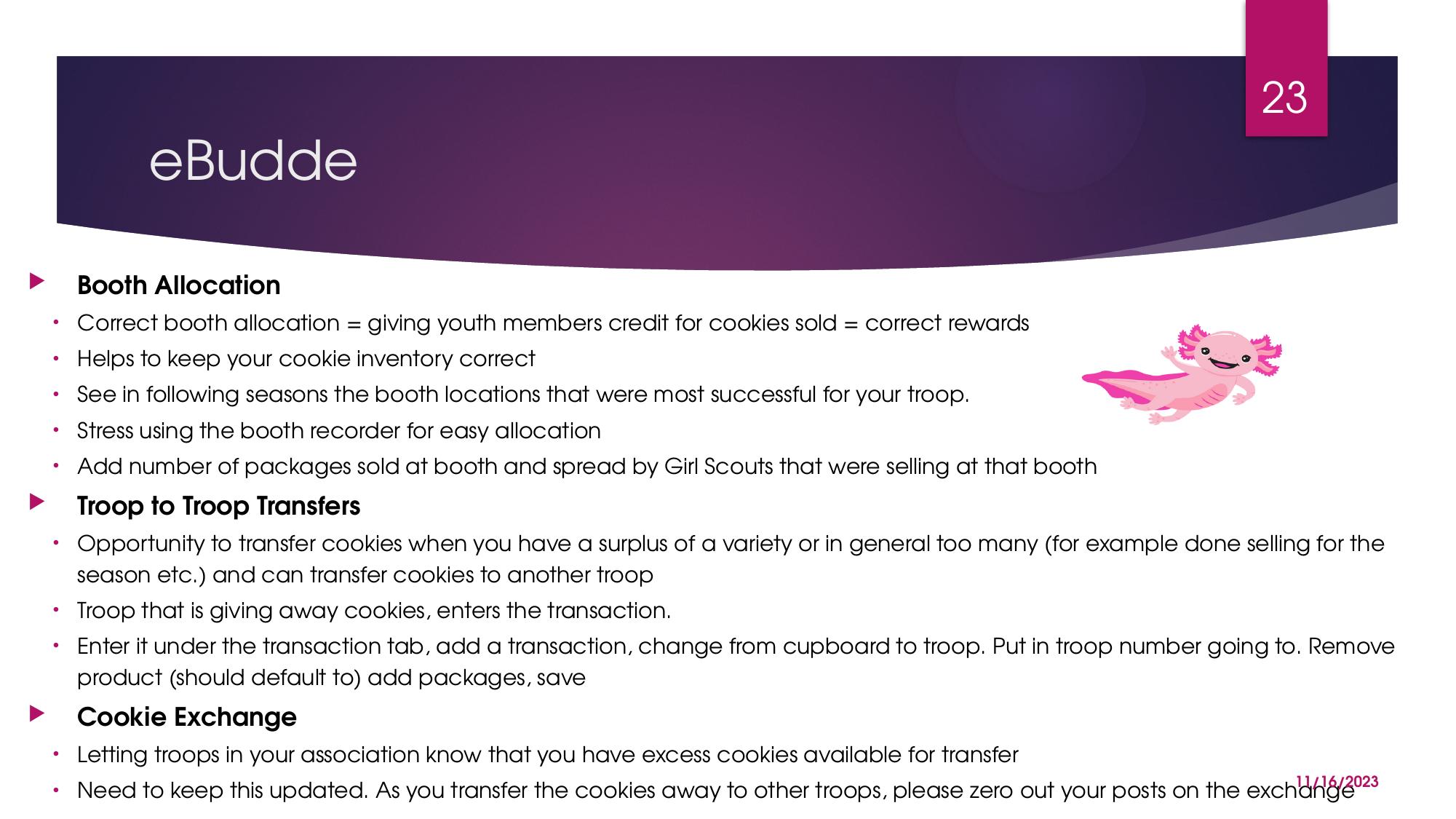

23
# eBudde
Booth Allocation
Correct booth allocation = giving youth members credit for cookies sold = correct rewards
Helps to keep your cookie inventory correct
See in following seasons the booth locations that were most successful for your troop.
Stress using the booth recorder for easy allocation
Add number of packages sold at booth and spread by Girl Scouts that were selling at that booth
Troop to Troop Transfers
Opportunity to transfer cookies when you have a surplus of a variety or in general too many (for example done selling for the season etc.) and can transfer cookies to another troop
Troop that is giving away cookies, enters the transaction.
Enter it under the transaction tab, add a transaction, change from cupboard to troop. Put in troop number going to. Remove product (should default to) add packages, save
Cookie Exchange
Letting troops in your association know that you have excess cookies available for transfer
Need to keep this updated. As you transfer the cookies away to other troops, please zero out your posts on the exchange

11/16/2023